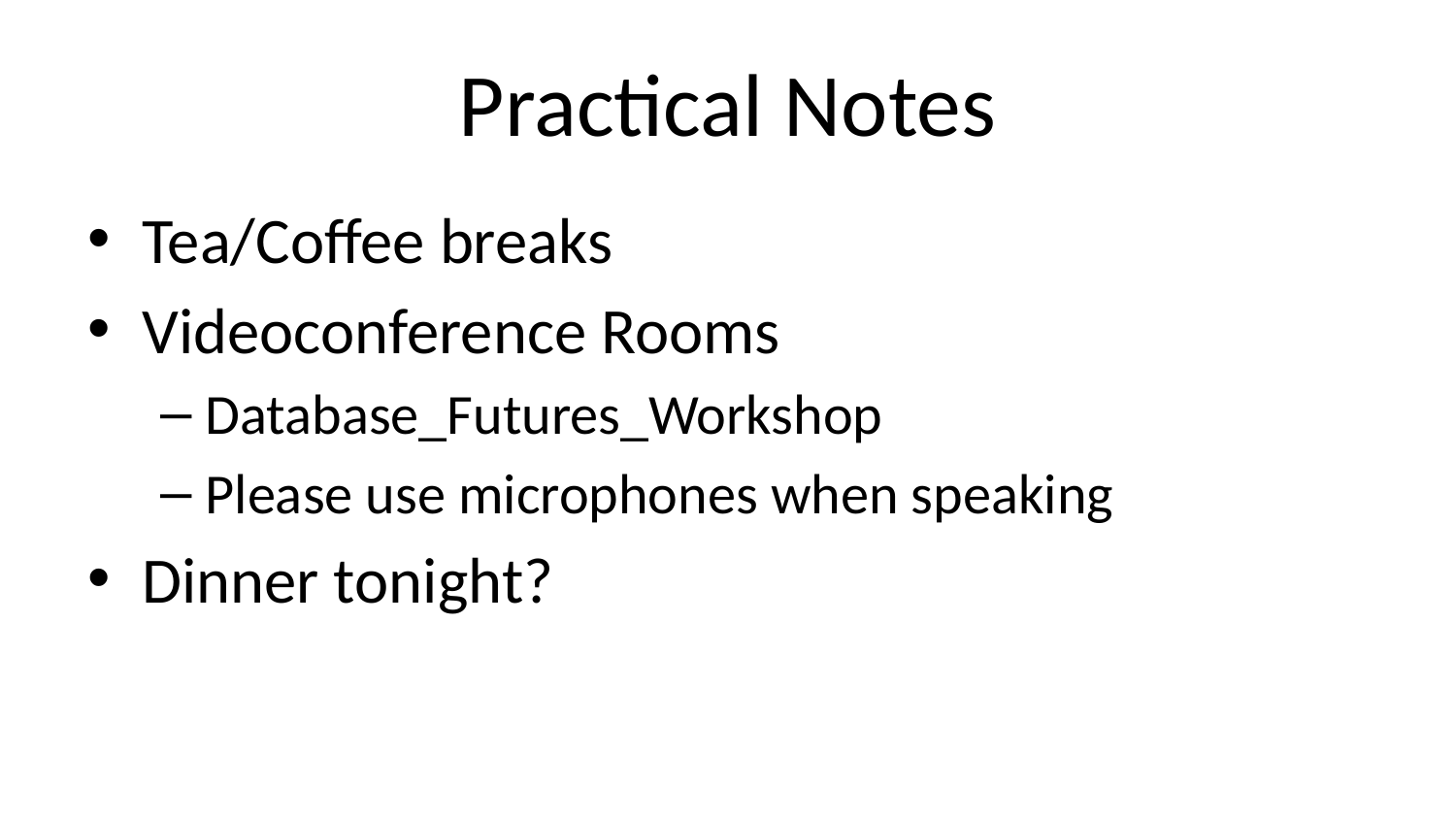

# Practical Notes
Tea/Coffee breaks
Videoconference Rooms
Database_Futures_Workshop
Please use microphones when speaking
Dinner tonight?